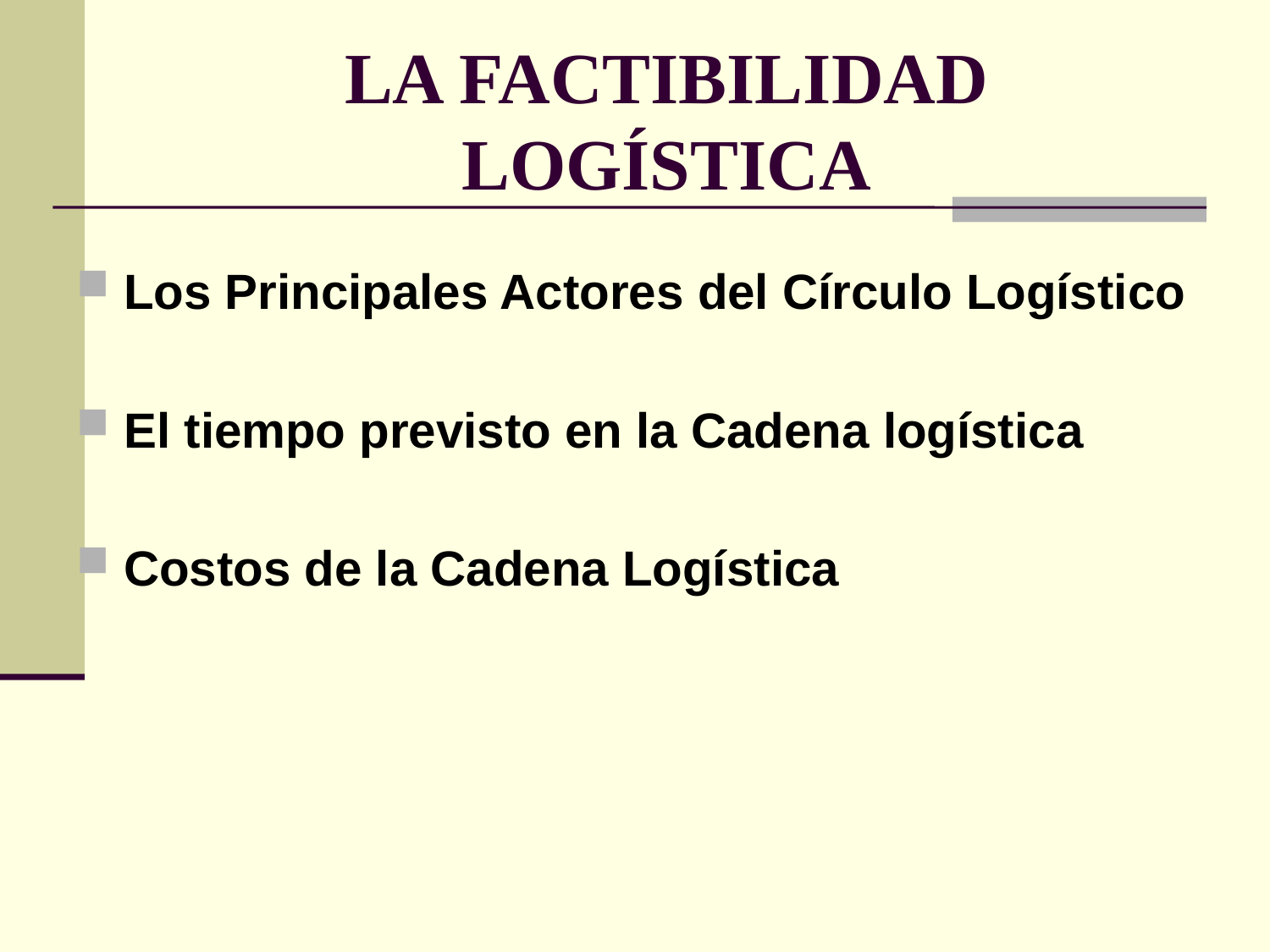

# LA FACTIBILIDAD LOGÍSTICA
Los Principales Actores del Círculo Logístico

El tiempo previsto en la Cadena logística

Costos de la Cadena Logística